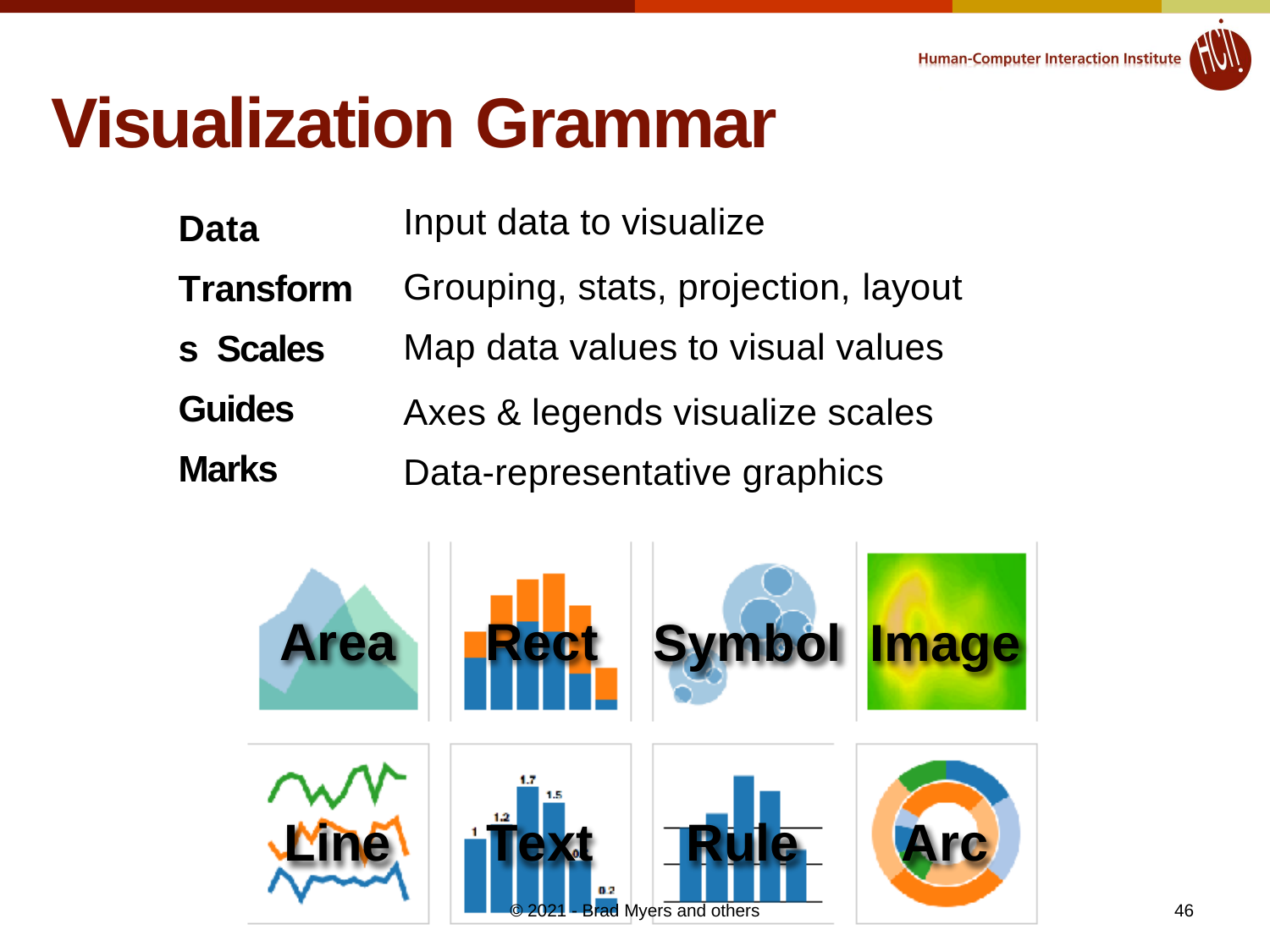

# Visualization Grammar

Input data to visualize
Grouping, stats, projection, layout  Map data values to visual values
Axes & legends visualize scales  Data-representative graphics
Data  Transforms  Scales
Guides  Marks

| Area | Rect | Symbol | Image |
| --- | --- | --- | --- |
| Line | Text | Rule | Arc |
46
© 2021 - Brad Myers and others